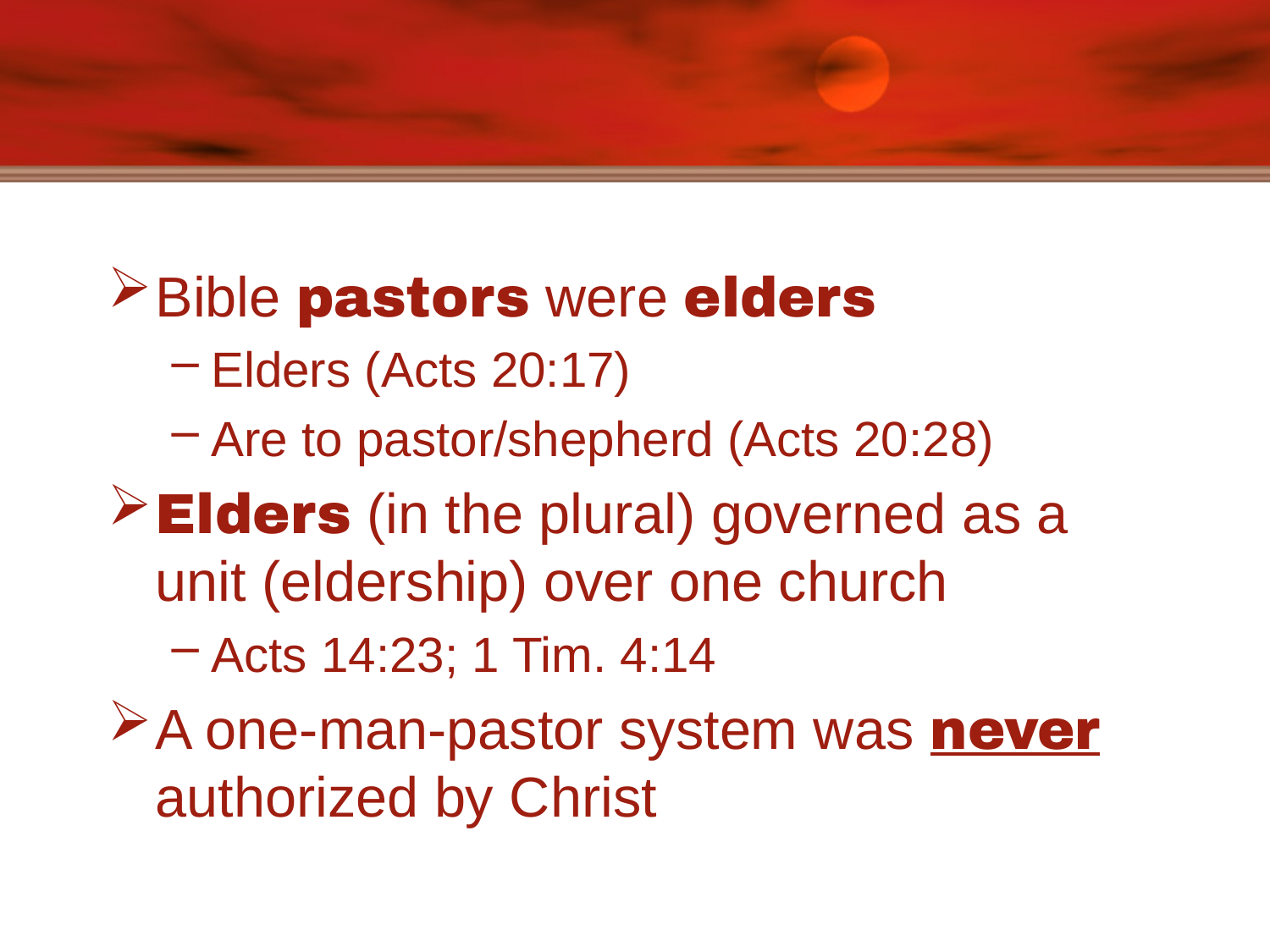

#
Bible pastors were elders
Elders (Acts 20:17)
Are to pastor/shepherd (Acts 20:28)
Elders (in the plural) governed as a unit (eldership) over one church
Acts 14:23; 1 Tim. 4:14
A one-man-pastor system was never authorized by Christ